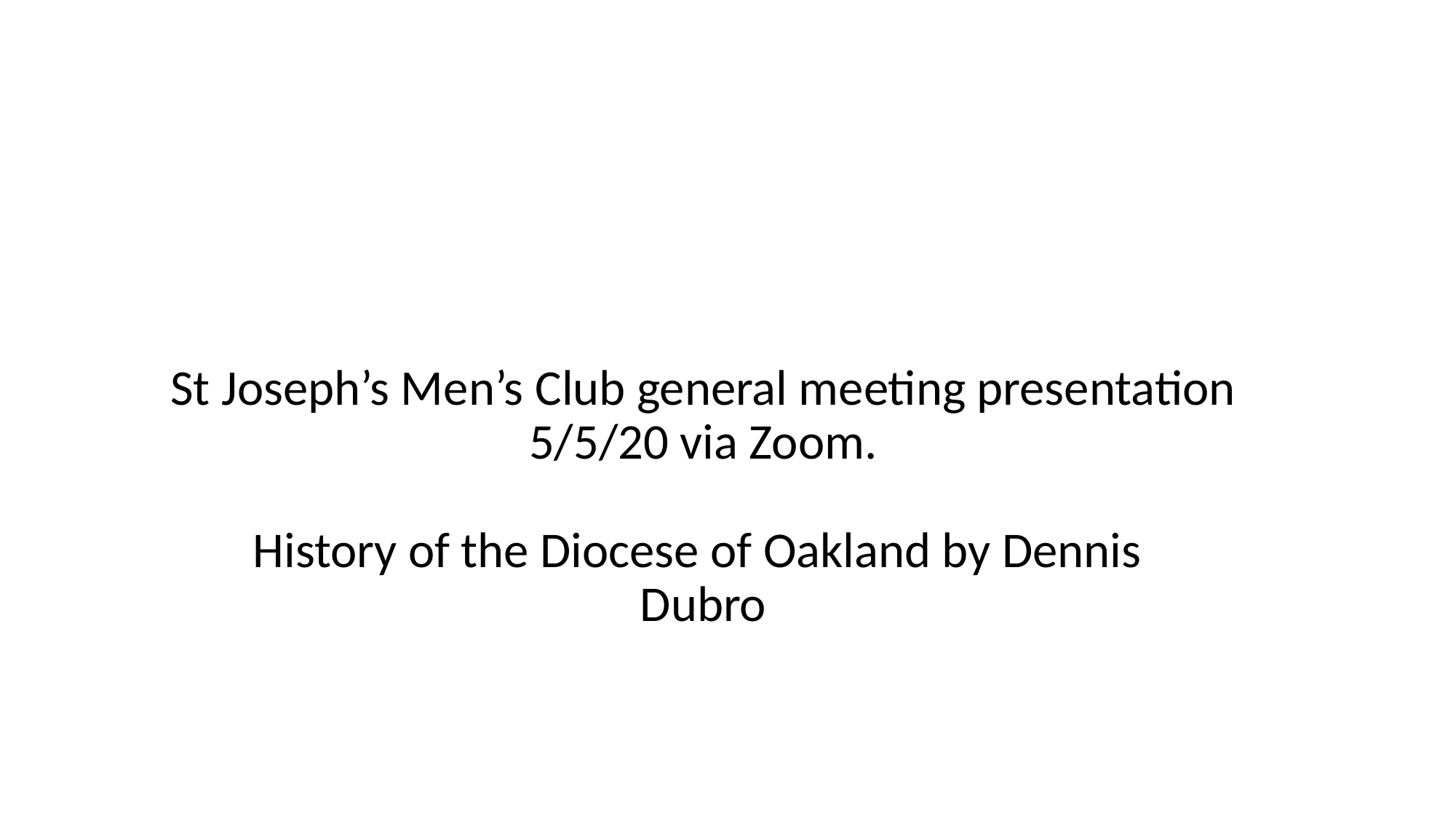

# St Joseph’s Men’s Club general meeting presentation 5/5/20 via Zoom. History of the Diocese of Oakland by Dennis Dubro